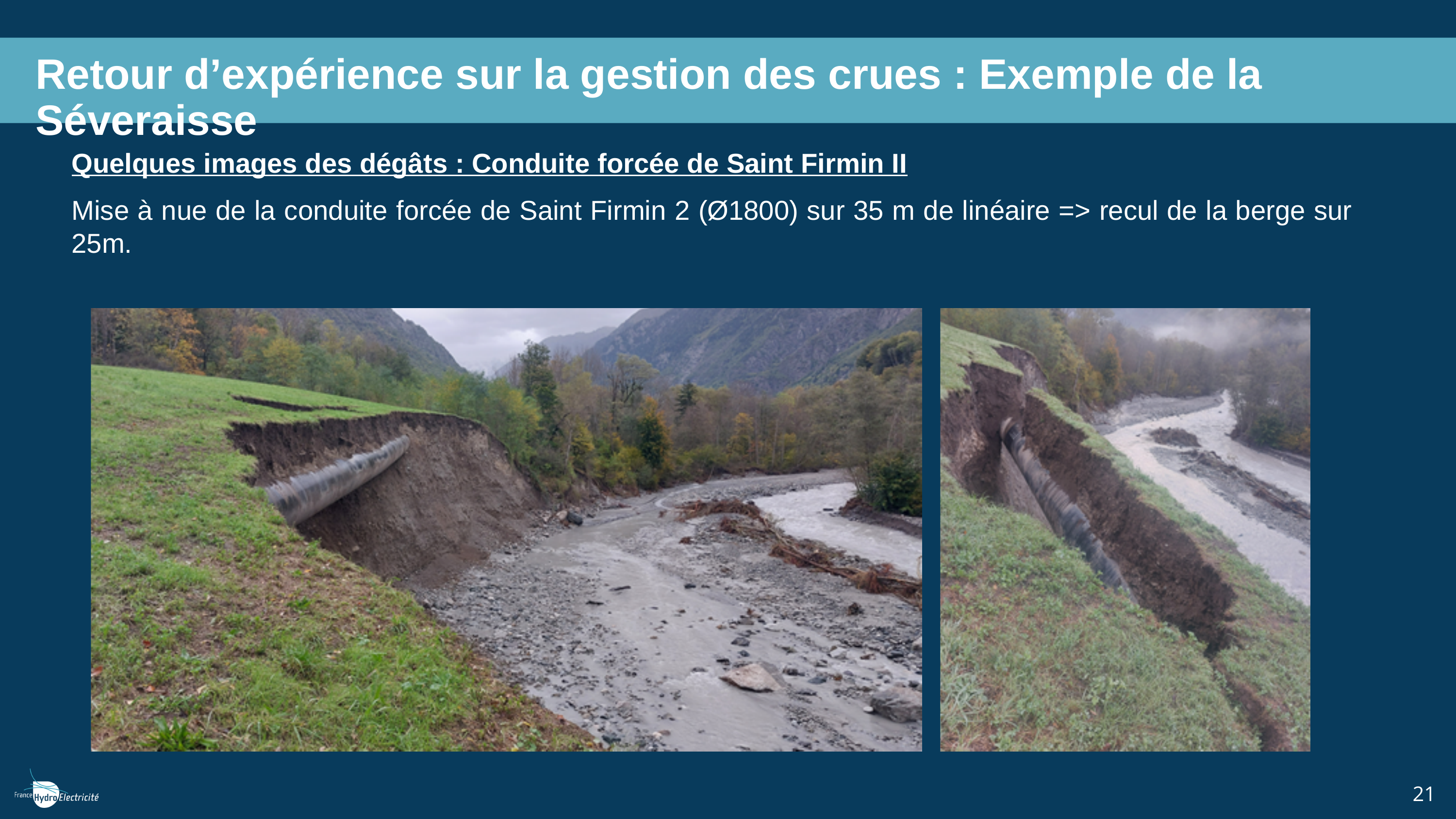

Retour d’expérience sur la gestion des crues : Exemple de la Séveraisse
Quelques images des dégâts : Conduite forcée de Saint Firmin II

Mise à nue de la conduite forcée de Saint Firmin 2 (Ø1800) sur 35 m de linéaire => recul de la berge sur 25m.

21